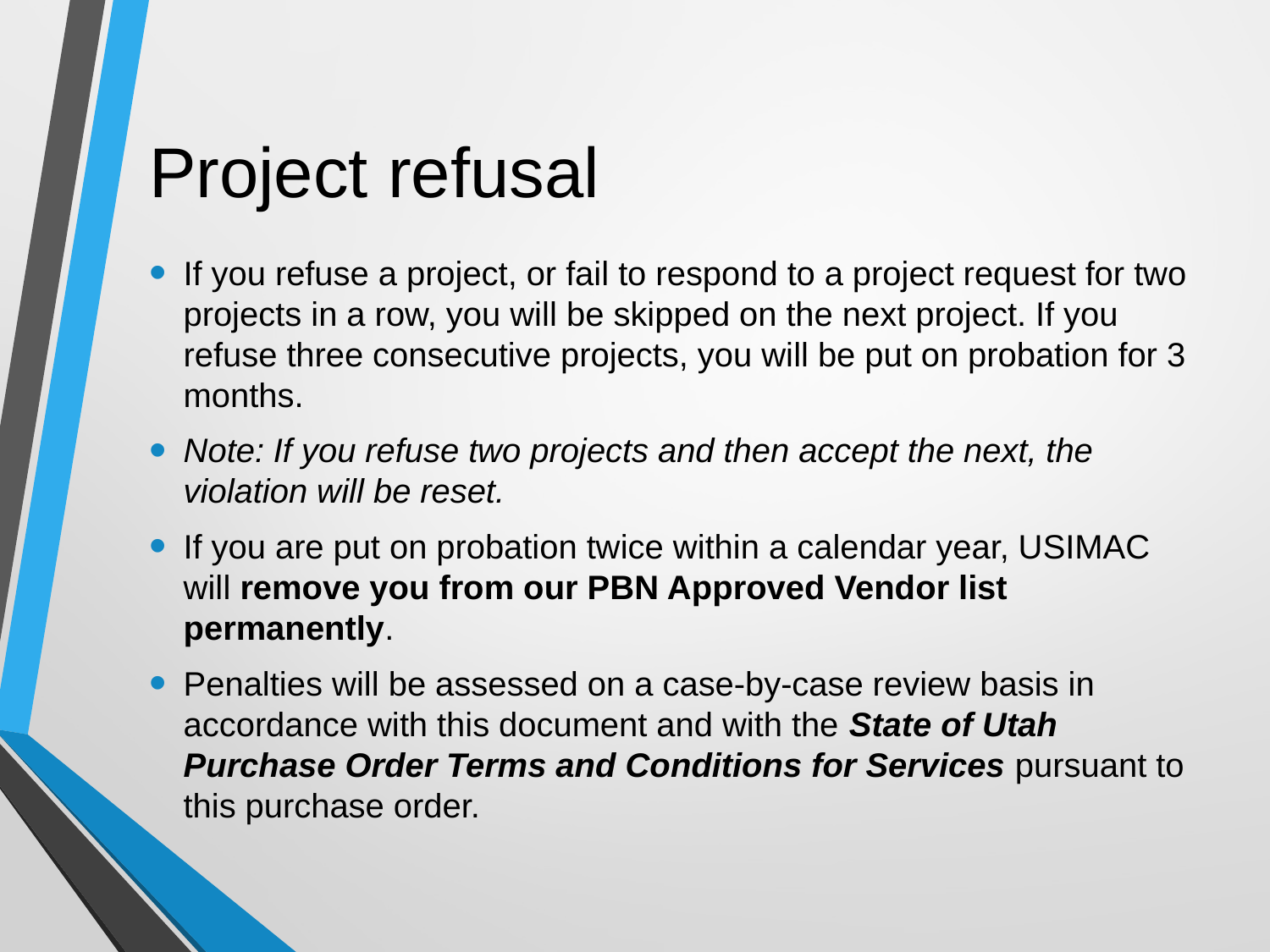

# Project refusal
If you refuse a project, or fail to respond to a project request for two projects in a row, you will be skipped on the next project. If you refuse three consecutive projects, you will be put on probation for 3 months.
Note: If you refuse two projects and then accept the next, the violation will be reset.
If you are put on probation twice within a calendar year, USIMAC will remove you from our PBN Approved Vendor list permanently.
Penalties will be assessed on a case-by-case review basis in accordance with this document and with the State of Utah Purchase Order Terms and Conditions for Services pursuant to this purchase order.